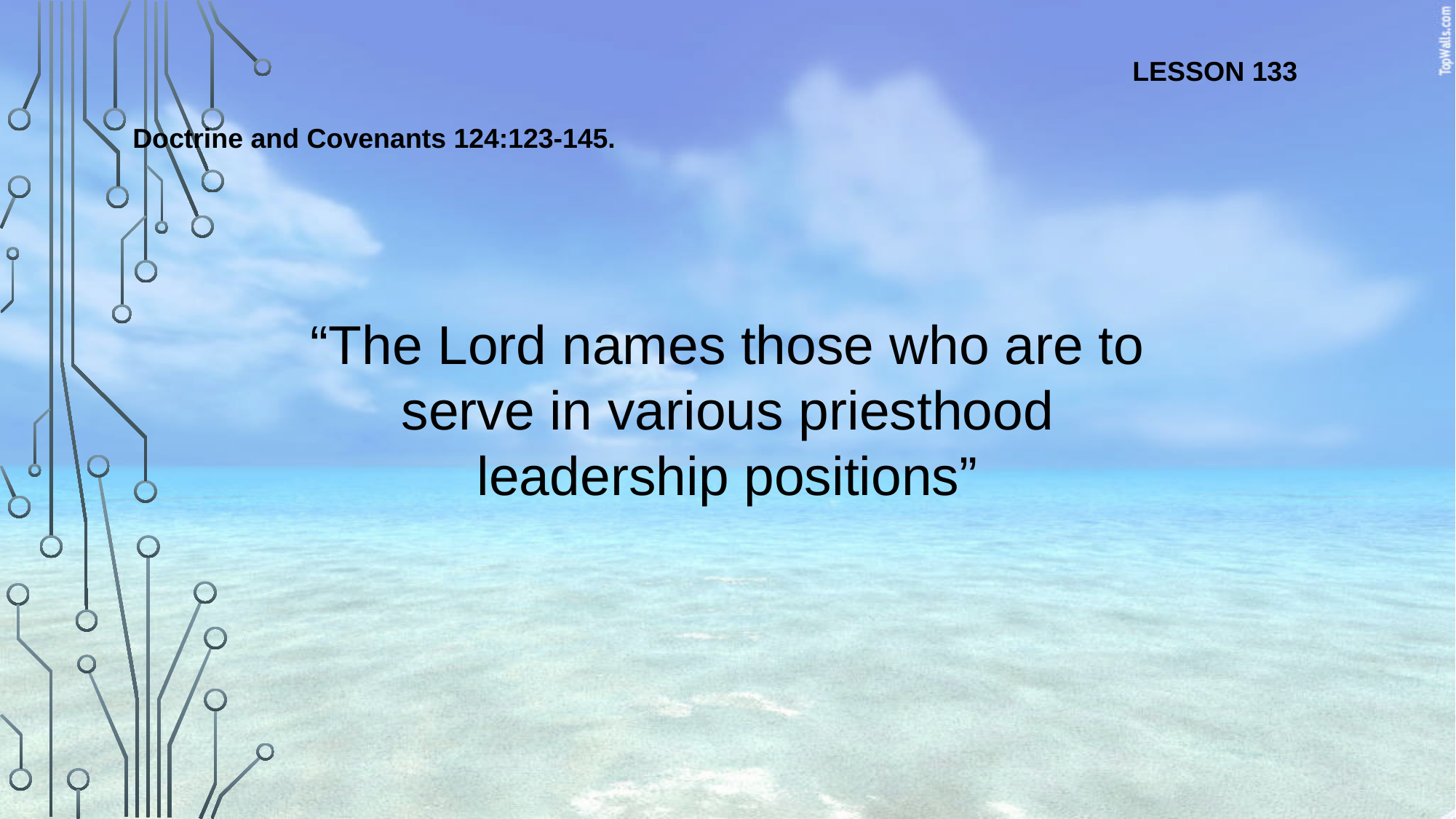

LESSON 133
Doctrine and Covenants 124:123-145.
“The Lord names those who are to serve in various priesthood leadership positions”